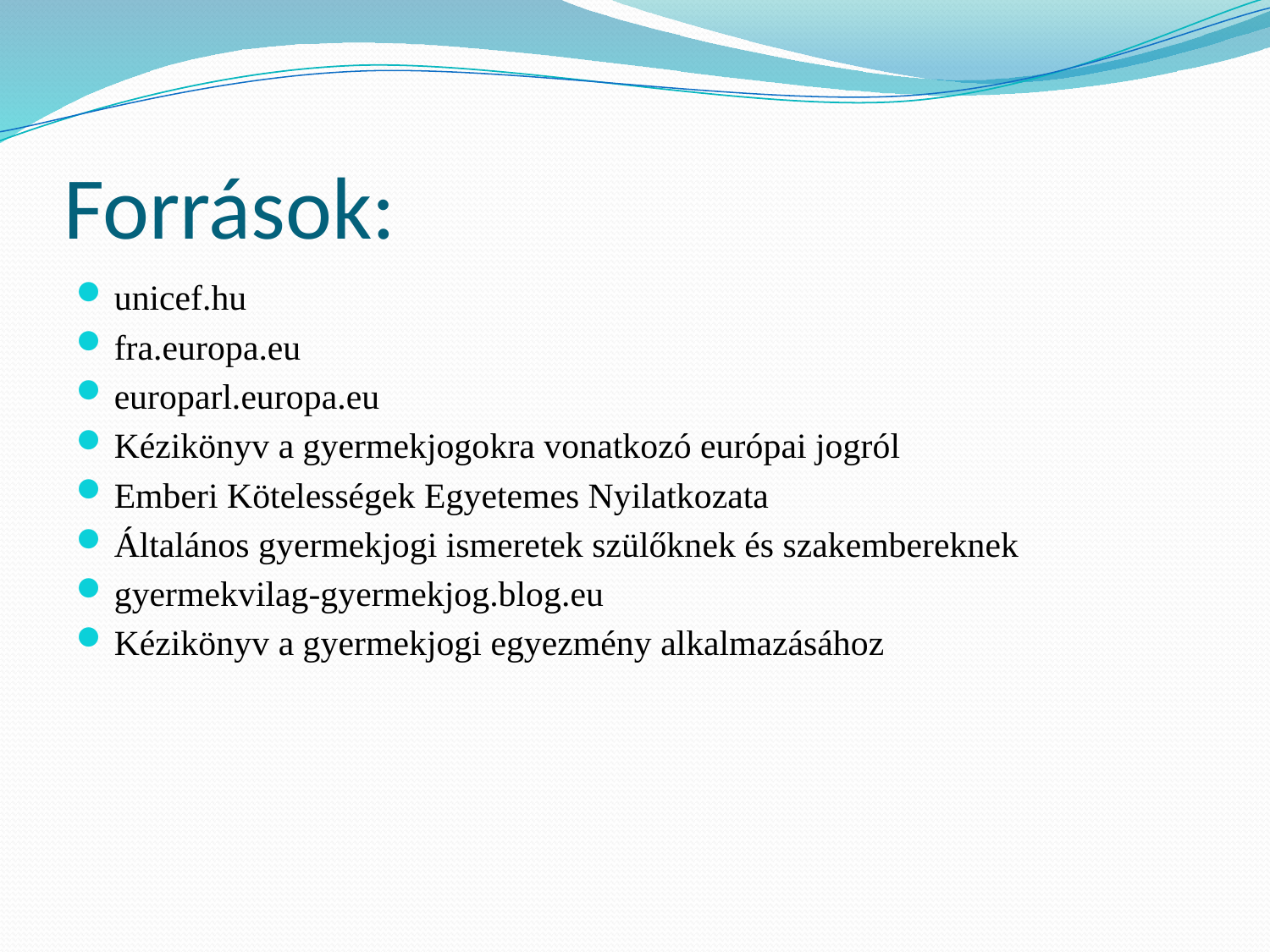

# Források:
unicef.hu
fra.europa.eu
europarl.europa.eu
Kézikönyv a gyermekjogokra vonatkozó európai jogról
Emberi Kötelességek Egyetemes Nyilatkozata
Általános gyermekjogi ismeretek szülőknek és szakembereknek
gyermekvilag-gyermekjog.blog.eu
Kézikönyv a gyermekjogi egyezmény alkalmazásához